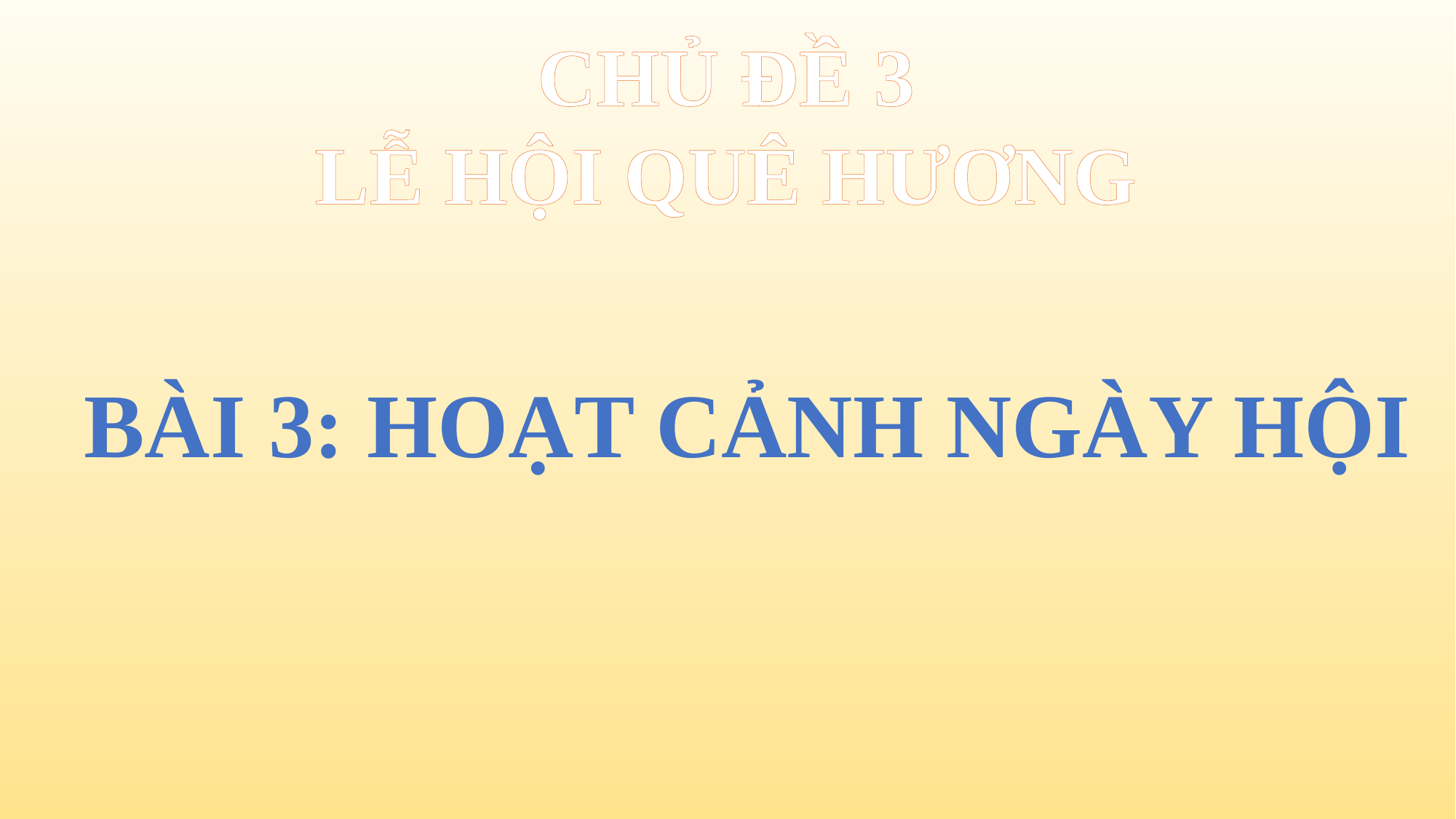

CHỦ ĐỀ 3
LỄ HỘI QUÊ HƯƠNG
BÀI 3: HOẠT CẢNH NGÀY HỘI